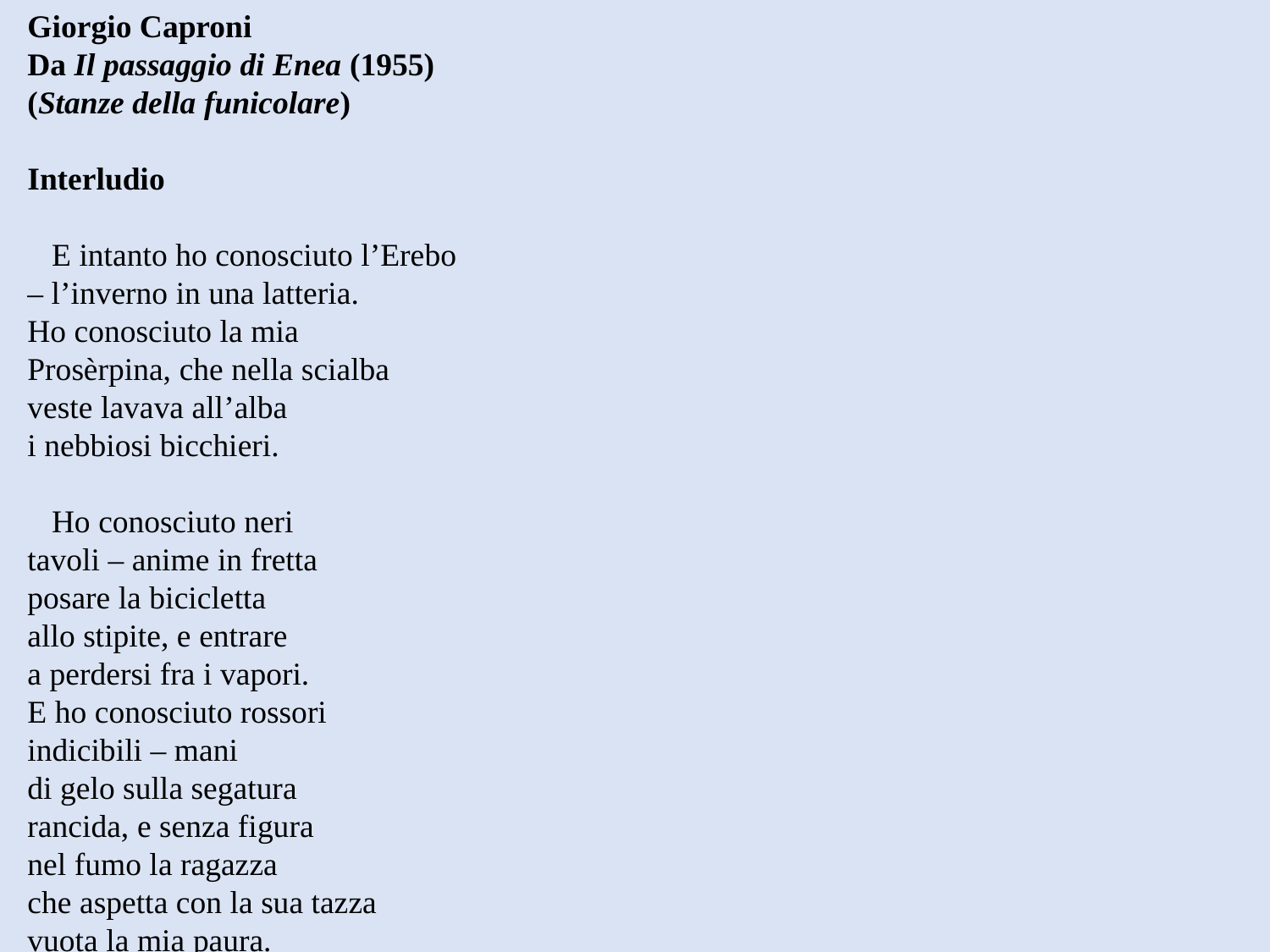

Giorgio Caproni
Da Il passaggio di Enea (1955)
(Stanze della funicolare)

Interludio

   E intanto ho conosciuto l’Erebo
– l’inverno in una latteria.
Ho conosciuto la mia
Prosèrpina, che nella scialba
veste lavava all’alba
i nebbiosi bicchieri.

   Ho conosciuto neri
tavoli – anime in fretta
posare la bicicletta
allo stipite, e entrare
a perdersi fra i vapori.
E ho conosciuto rossori
indicibili – mani
di gelo sulla segatura
rancida, e senza figura
nel fumo la ragazza
che aspetta con la sua tazza
vuota la mia paura.